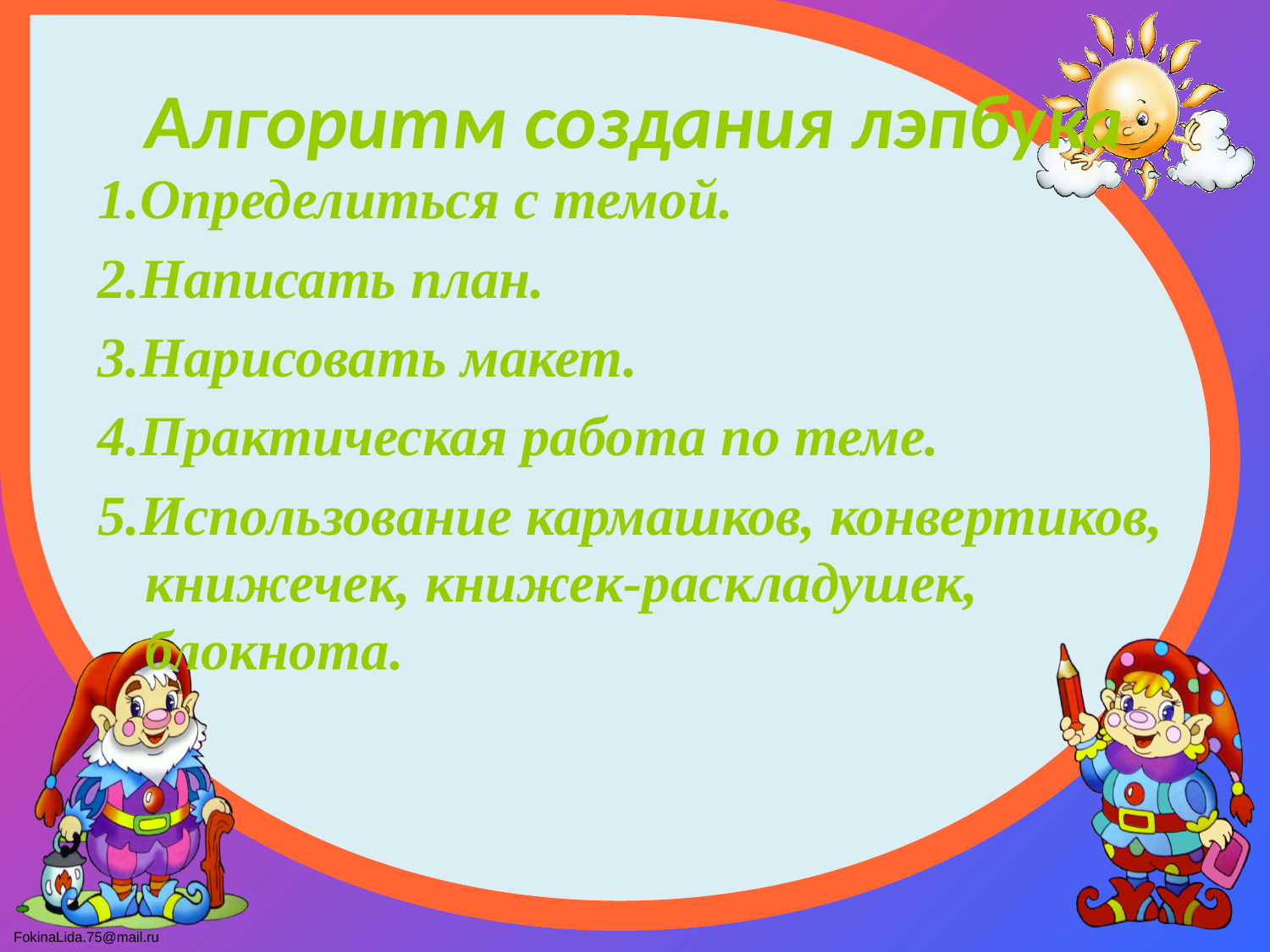

Алгоритм создания лэпбука
1.Определиться с темой.
2.Написать план.
3.Нарисовать макет.
4.Практическая работа по теме.
5.Использование кармашков, конвертиков, книжечек, книжек-раскладушек, блокнота.